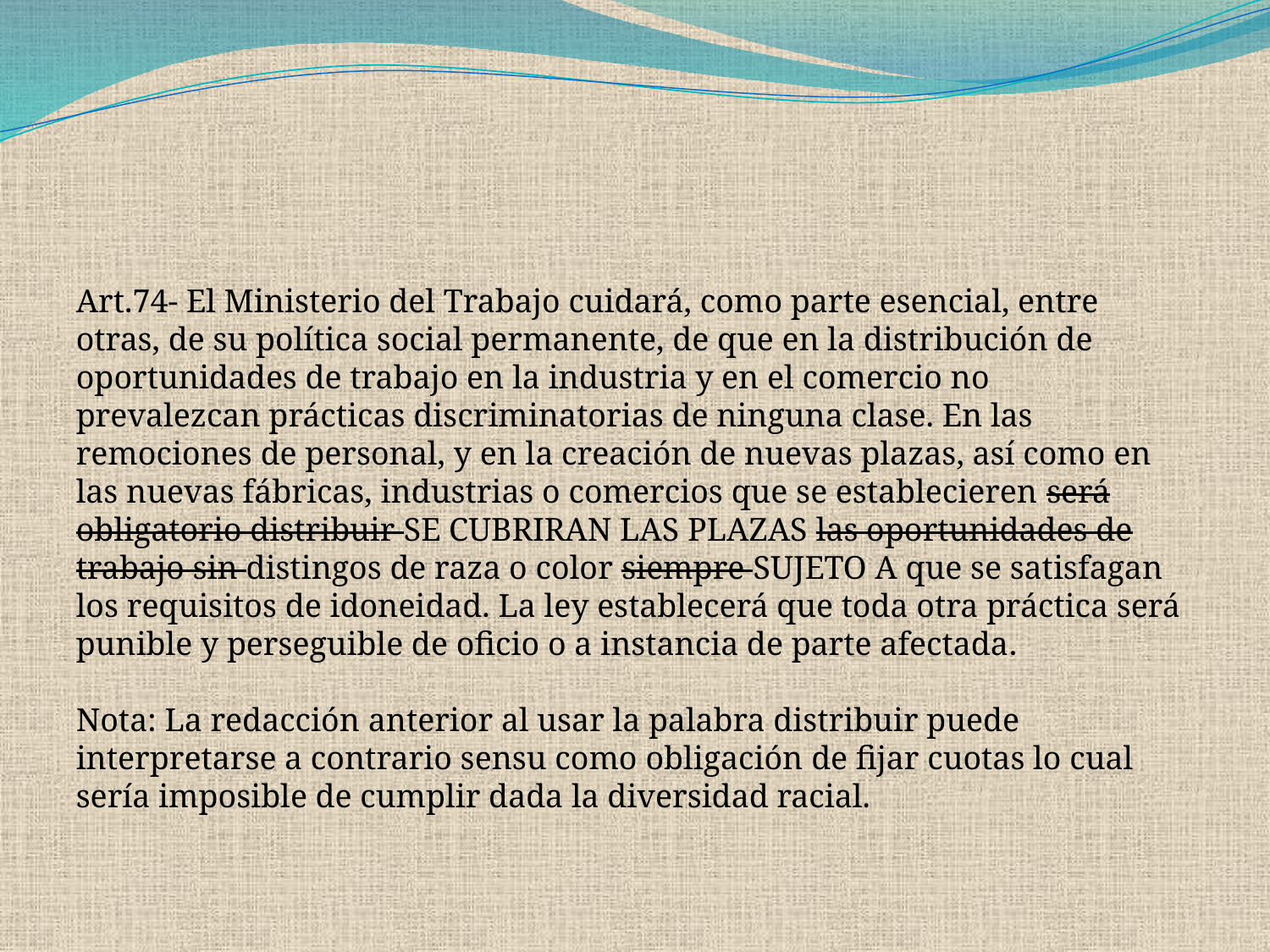

Art.74- El Ministerio del Trabajo cuidará, como parte esencial, entre otras, de su política social permanente, de que en la distribución de oportunidades de trabajo en la industria y en el comercio no prevalezcan prácticas discriminatorias de ninguna clase. En las remociones de personal, y en la creación de nuevas plazas, así como en las nuevas fábricas, industrias o comercios que se establecieren será obligatorio distribuir SE CUBRIRAN LAS PLAZAS las oportunidades de trabajo sin distingos de raza o color siempre SUJETO A que se satisfagan los requisitos de idoneidad. La ley establecerá que toda otra práctica será punible y perseguible de oficio o a instancia de parte afectada.

Nota: La redacción anterior al usar la palabra distribuir puede interpretarse a contrario sensu como obligación de fijar cuotas lo cual sería imposible de cumplir dada la diversidad racial.